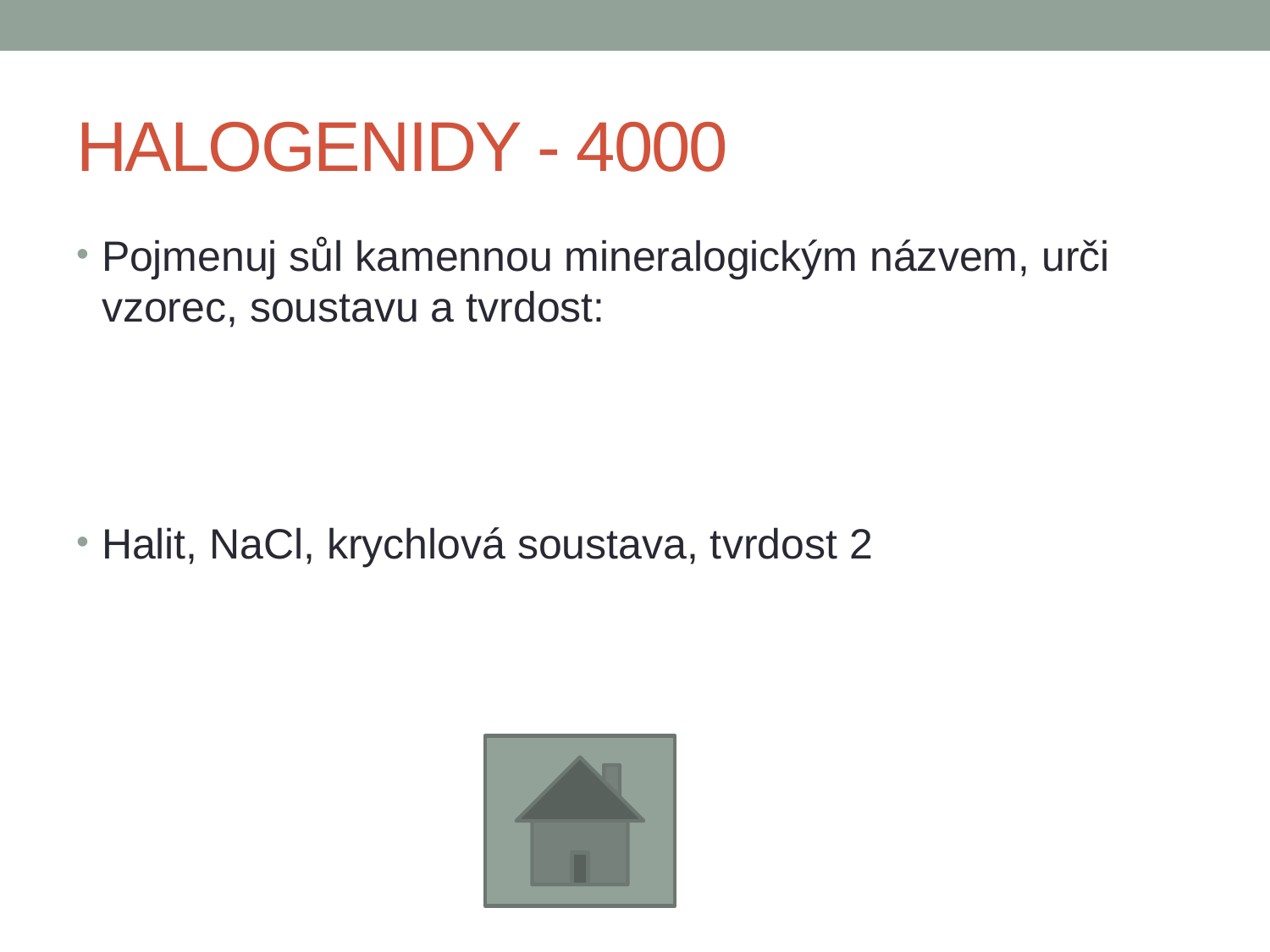

# HALOGENIDY - 4000
Pojmenuj sůl kamennou mineralogickým názvem, urči vzorec, soustavu a tvrdost:

Halit, NaCl, krychlová soustava, tvrdost 2